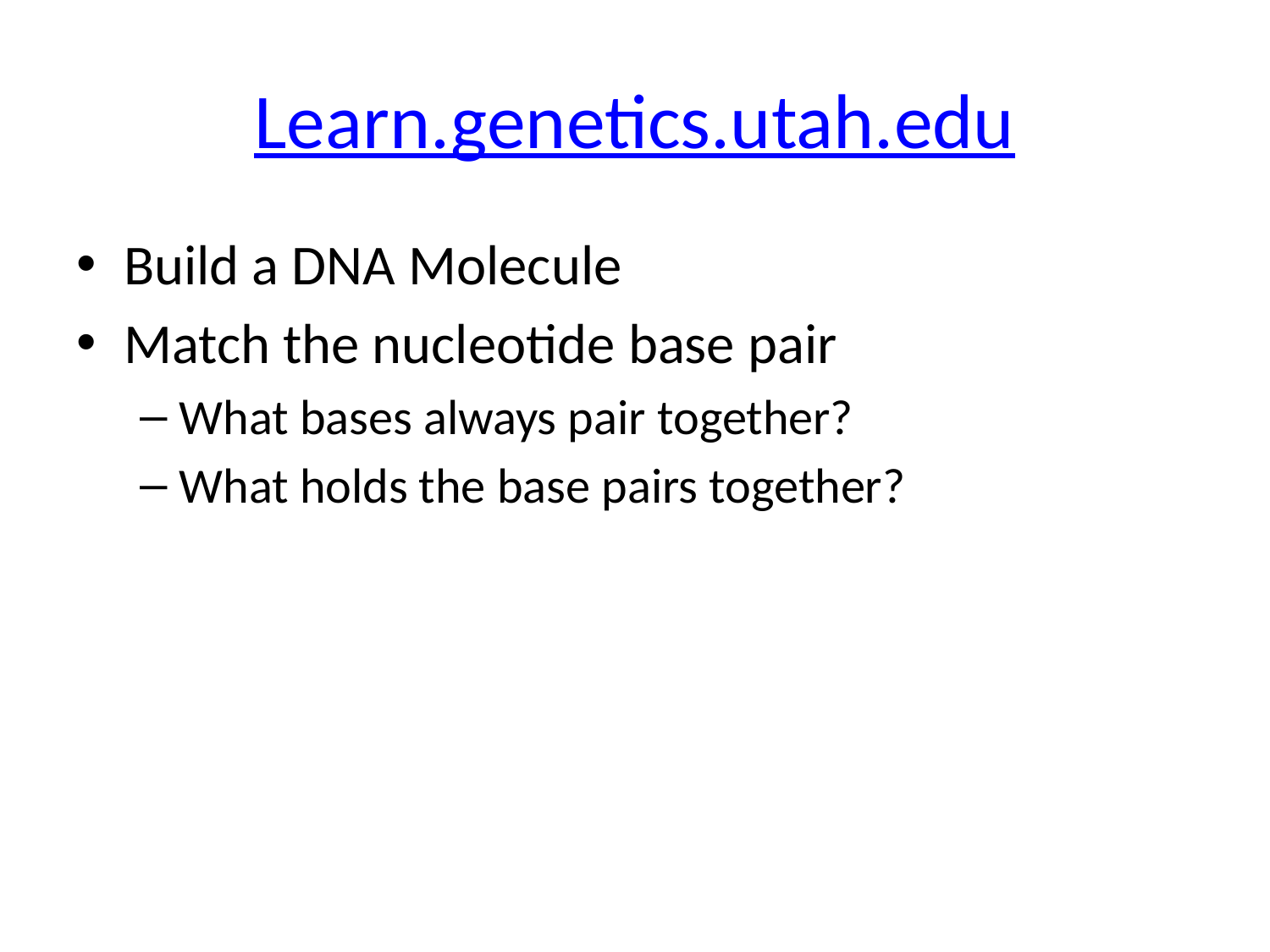

# Learn.genetics.utah.edu
Build a DNA Molecule
Match the nucleotide base pair
What bases always pair together?
What holds the base pairs together?